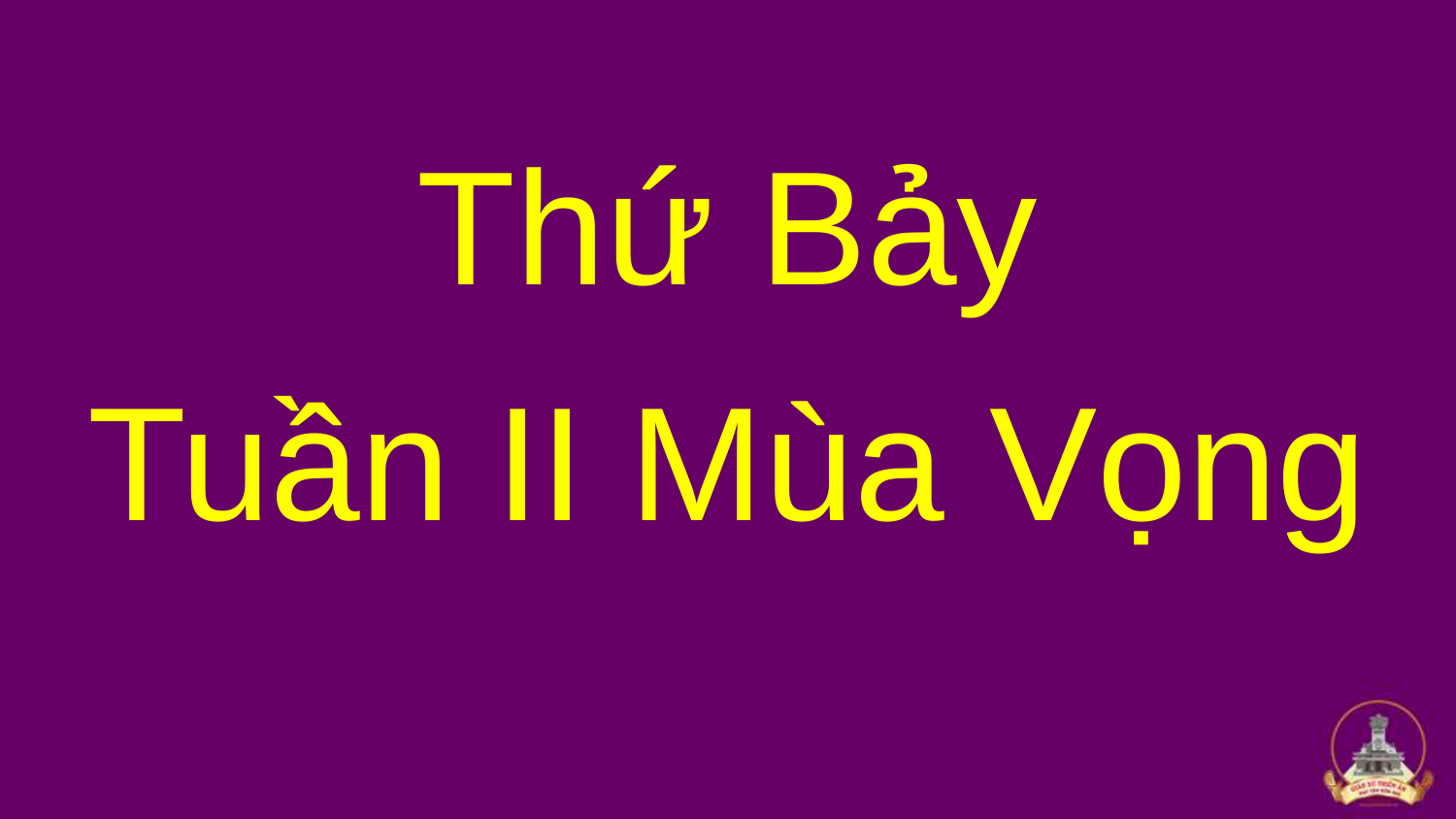

Thứ Bảy
Tuần II Mùa Vọng
#